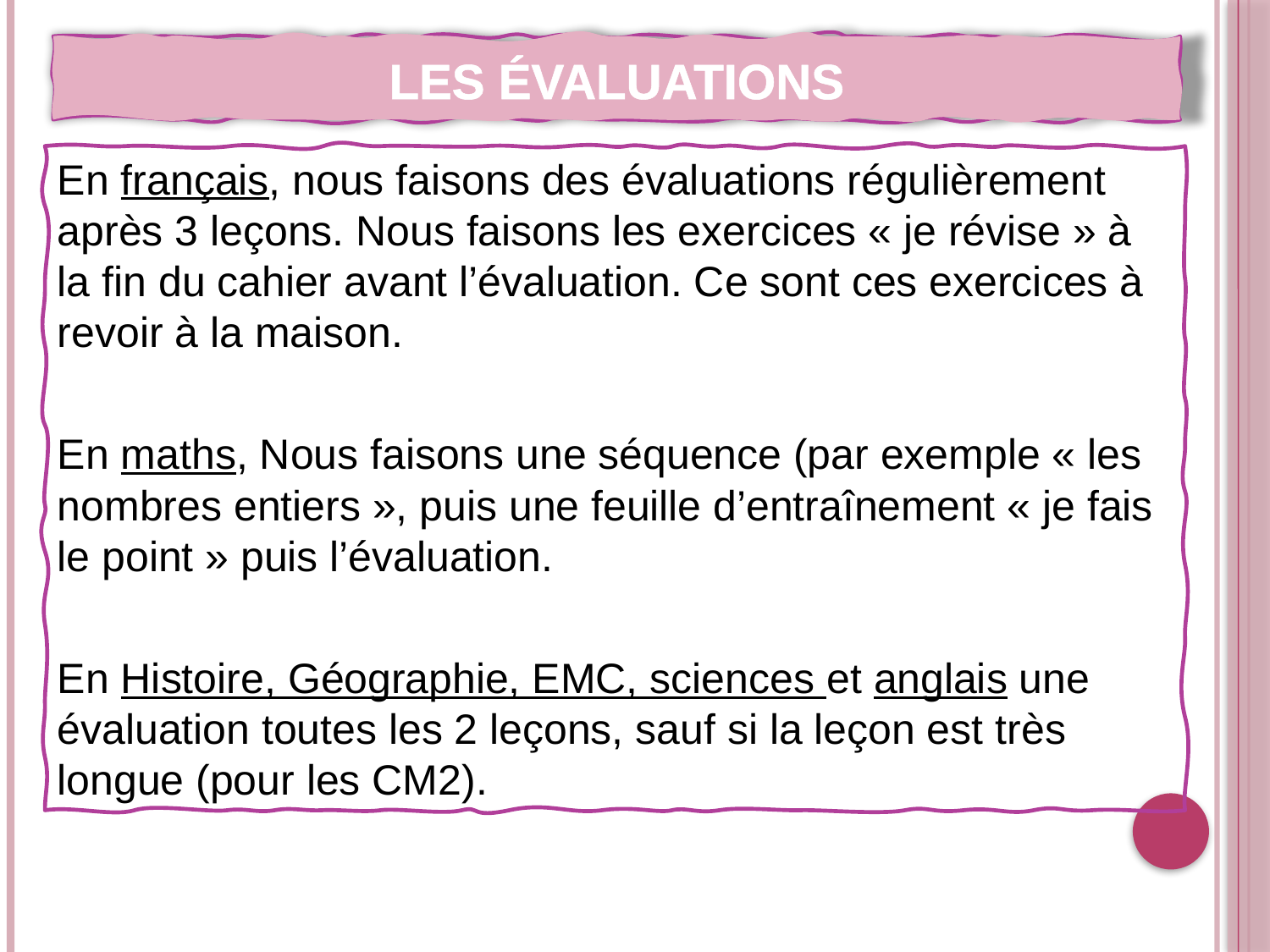

LES ÉVALUATIONS
En français, nous faisons des évaluations régulièrement après 3 leçons. Nous faisons les exercices « je révise » à la fin du cahier avant l’évaluation. Ce sont ces exercices à revoir à la maison.

En maths, Nous faisons une séquence (par exemple « les nombres entiers », puis une feuille d’entraînement « je fais le point » puis l’évaluation.

En Histoire, Géographie, EMC, sciences et anglais une évaluation toutes les 2 leçons, sauf si la leçon est très longue (pour les CM2).